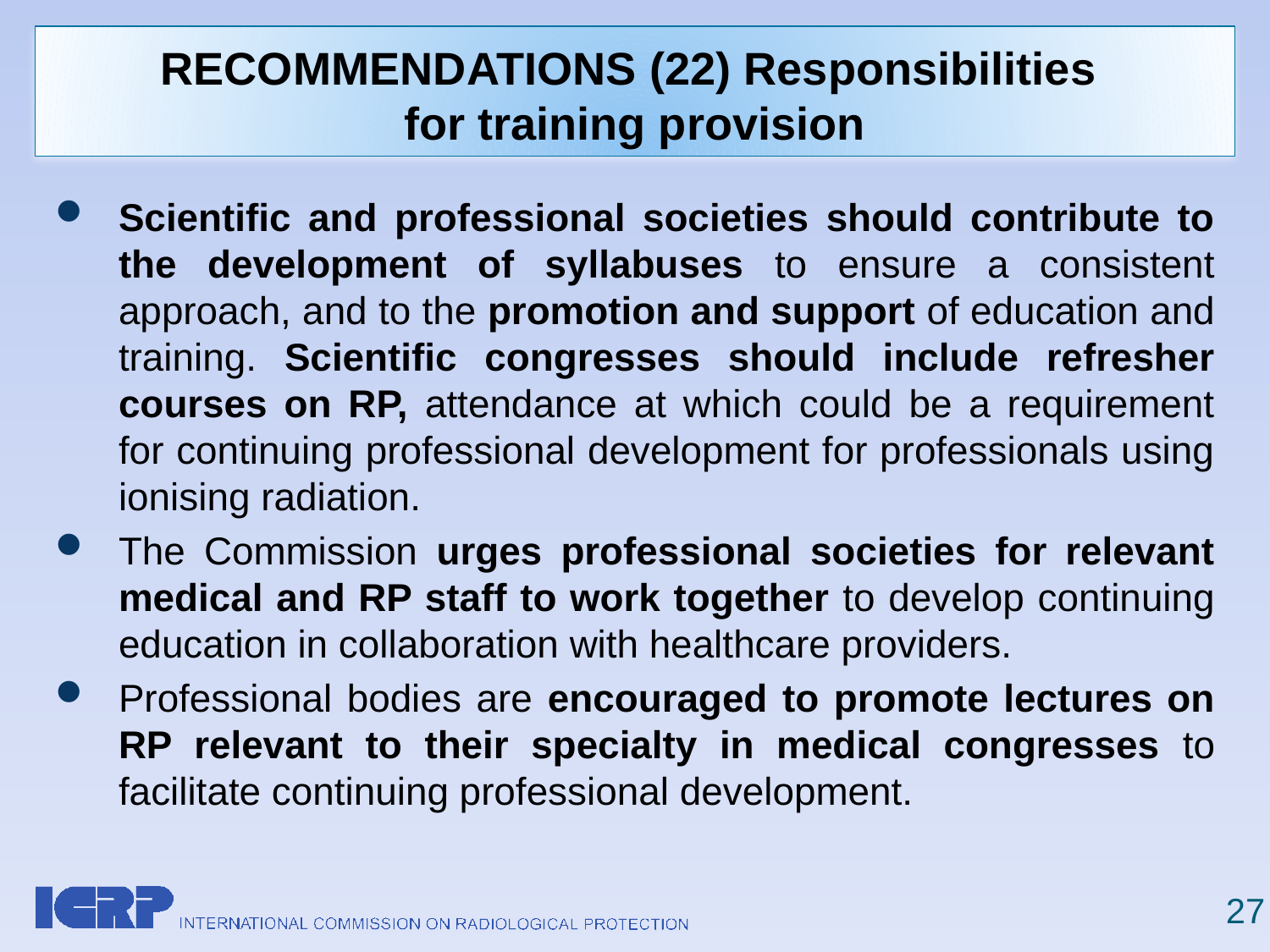

# RECOMMENDATIONS (22) Responsibilities for training provision
Scientific and professional societies should contribute to the development of syllabuses to ensure a consistent approach, and to the promotion and support of education and training. Scientific congresses should include refresher courses on RP, attendance at which could be a requirement for continuing professional development for professionals using ionising radiation.
The Commission urges professional societies for relevant medical and RP staff to work together to develop continuing education in collaboration with healthcare providers.
Professional bodies are encouraged to promote lectures on RP relevant to their specialty in medical congresses to facilitate continuing professional development.
27